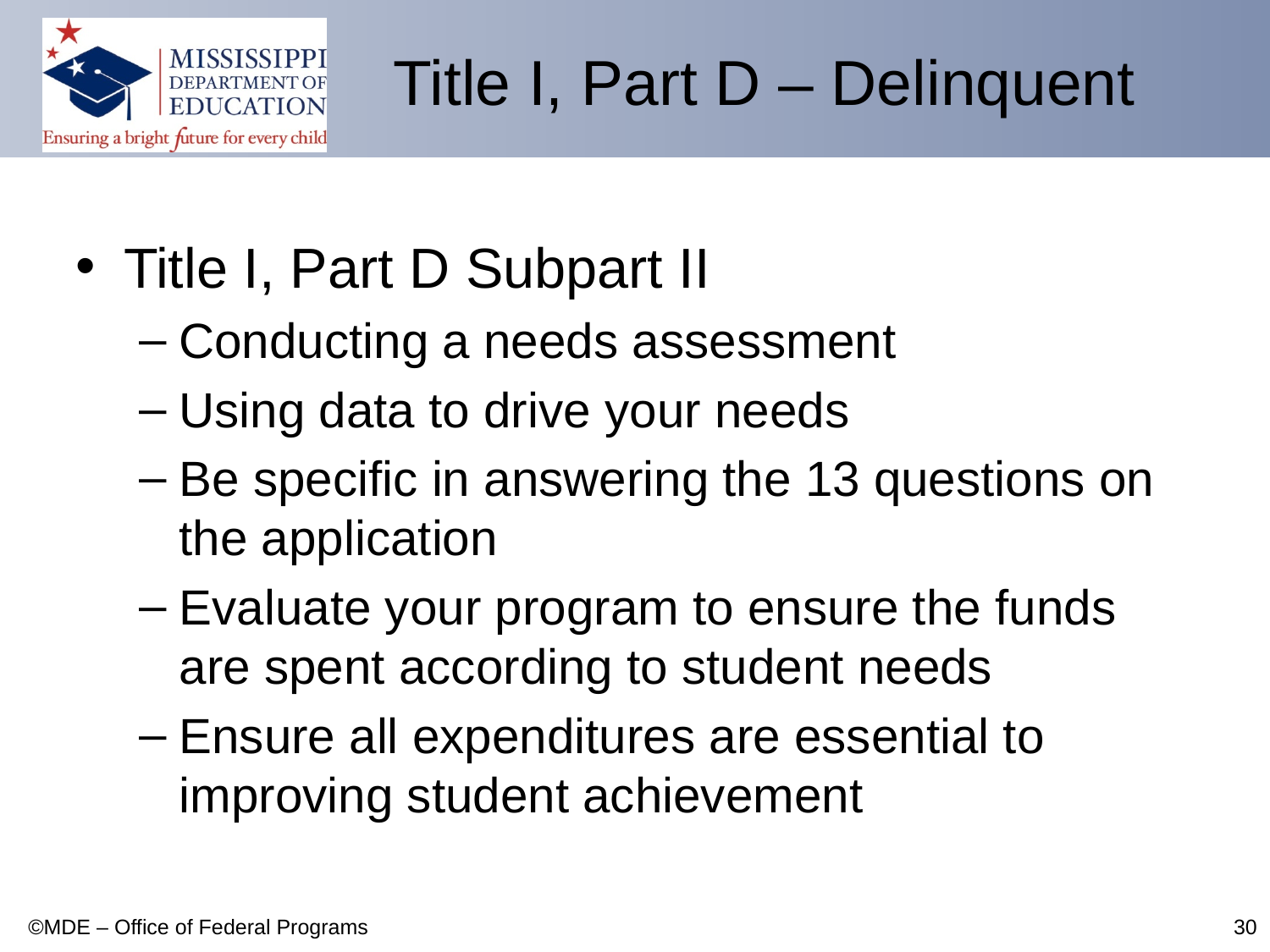

# Title I, Part D – Delinquent
Title I, Part D Subpart II
Conducting a needs assessment
Using data to drive your needs
Be specific in answering the 13 questions on the application
Evaluate your program to ensure the funds are spent according to student needs
Ensure all expenditures are essential to improving student achievement
©MDE – Office of Federal Programs
30